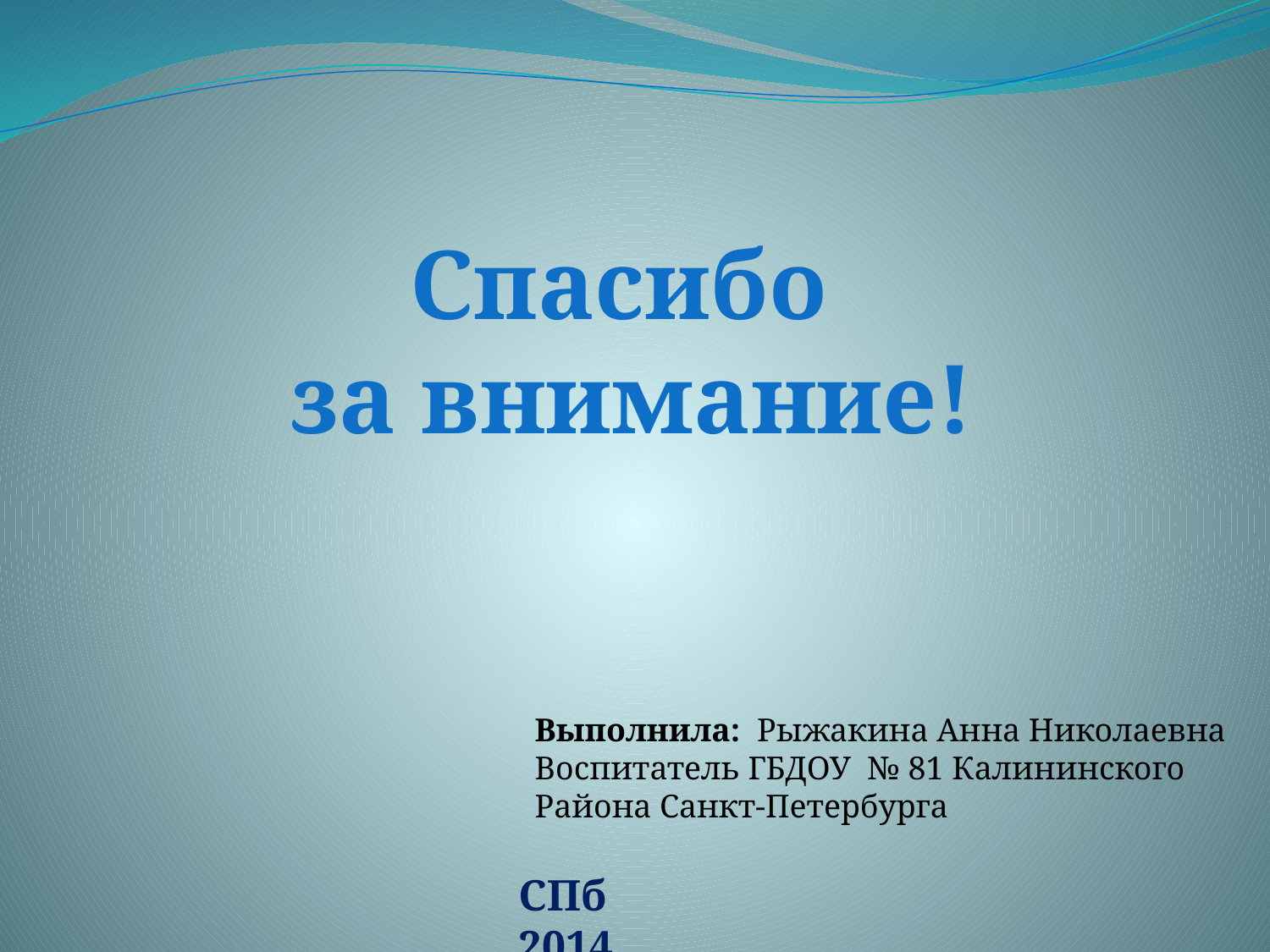

Спасибо
за внимание!
Выполнила:  Рыжакина Анна Николаевна
Воспитатель ГБДОУ  № 81 Калининского
Района Санкт-Петербурга
СПб 2014